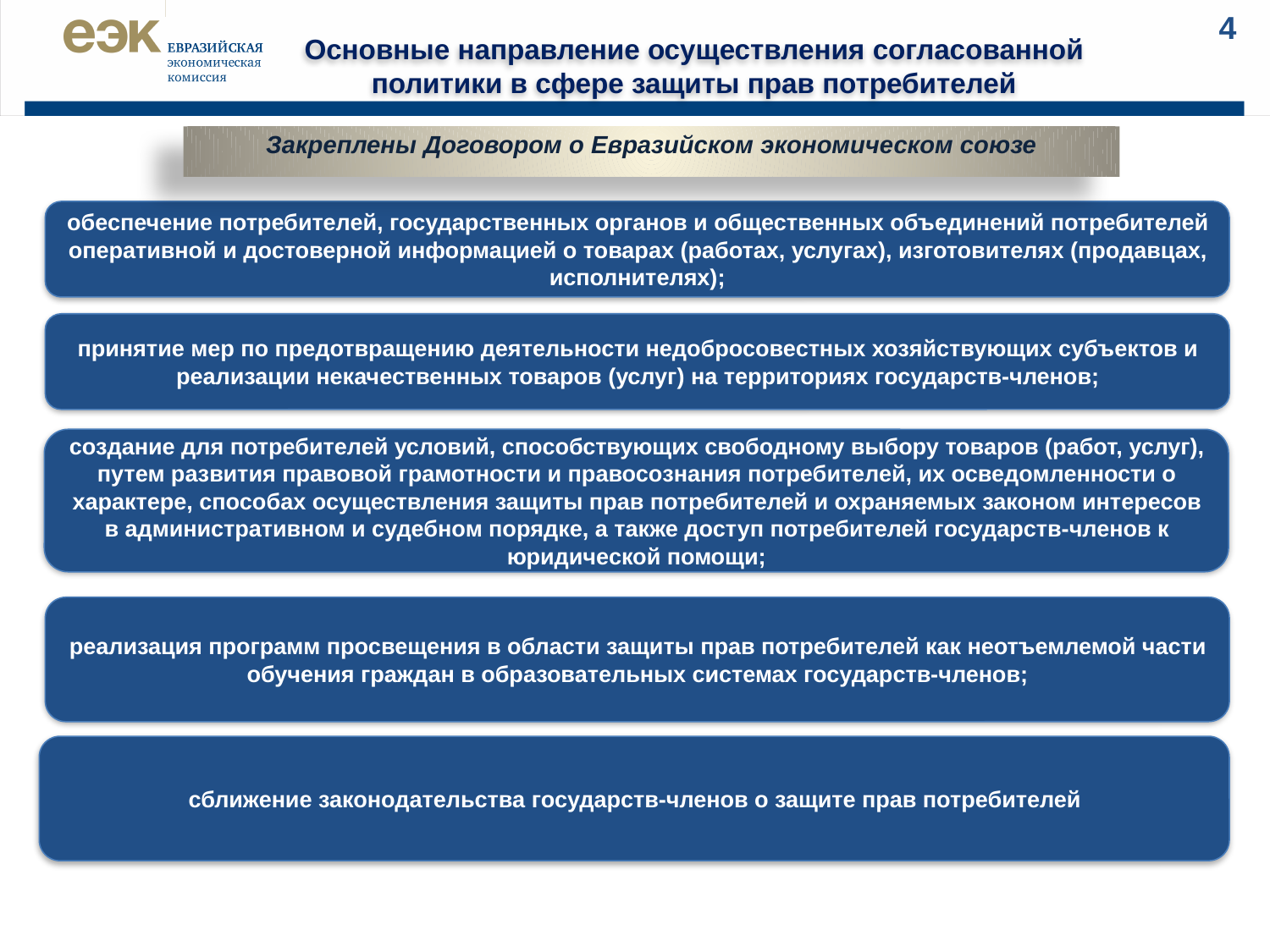

4
Основные направление осуществления согласованной политики в сфере защиты прав потребителей
Закреплены Договором о Евразийском экономическом союзе
обеспечение потребителей, государственных органов и общественных объединений потребителей оперативной и достоверной информацией о товарах (работах, услугах), изготовителях (продавцах, исполнителях);
принятие мер по предотвращению деятельности недобросовестных хозяйствующих субъектов и реализации некачественных товаров (услуг) на территориях государств-членов;
создание для потребителей условий, способствующих свободному выбору товаров (работ, услуг), путем развития правовой грамотности и правосознания потребителей, их осведомленности о характере, способах осуществления защиты прав потребителей и охраняемых законом интересов в административном и судебном порядке, а также доступ потребителей государств-членов к юридической помощи;
реализация программ просвещения в области защиты прав потребителей как неотъемлемой части обучения граждан в образовательных системах государств-членов;
сближение законодательства государств-членов о защите прав потребителей